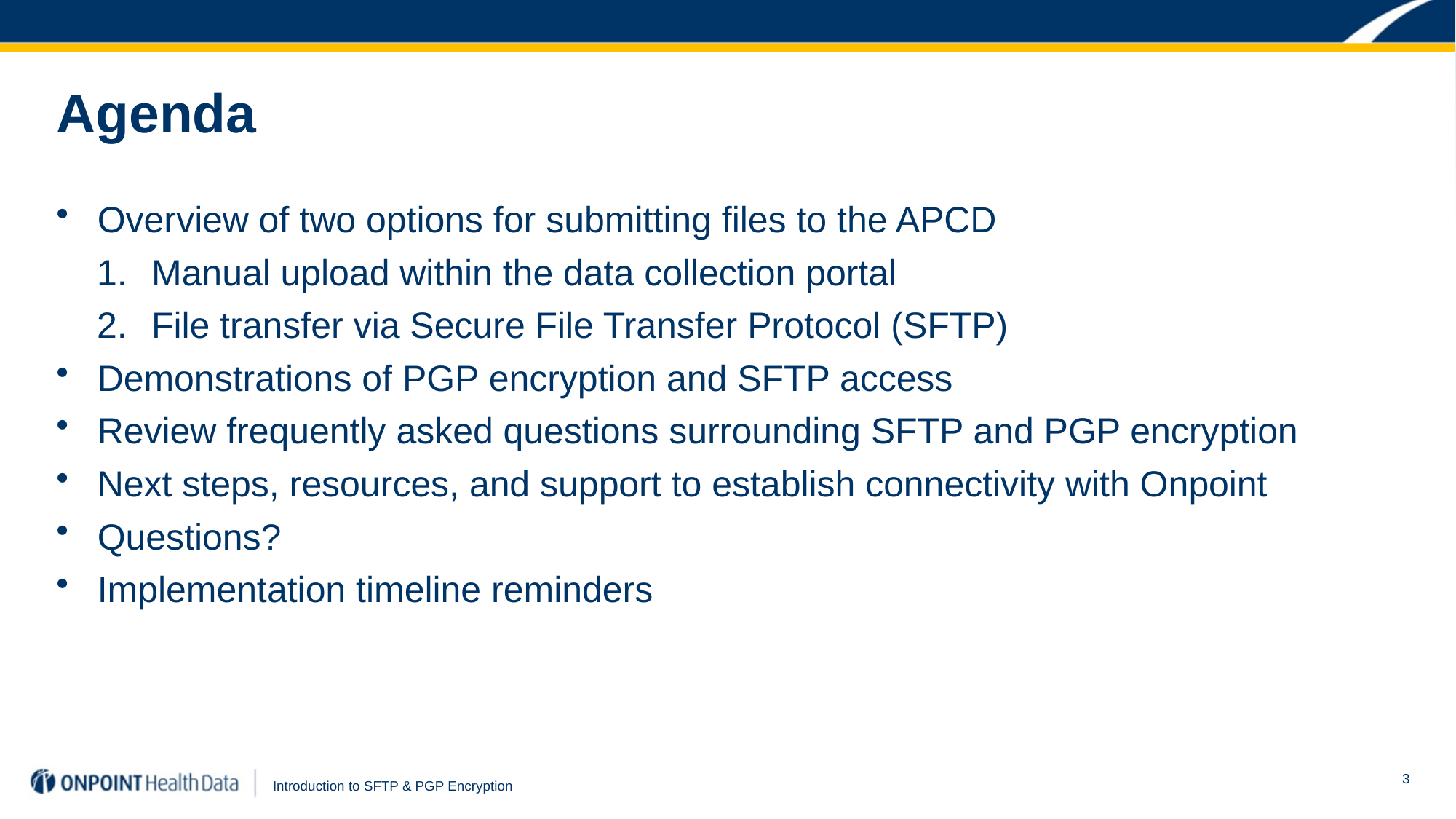

# Agenda
Overview of two options for submitting files to the APCD
Manual upload within the data collection portal
File transfer via Secure File Transfer Protocol (SFTP)
Demonstrations of PGP encryption and SFTP access
Review frequently asked questions surrounding SFTP and PGP encryption
Next steps, resources, and support to establish connectivity with Onpoint
Questions?
Implementation timeline reminders
Introduction to SFTP & PGP Encryption
3